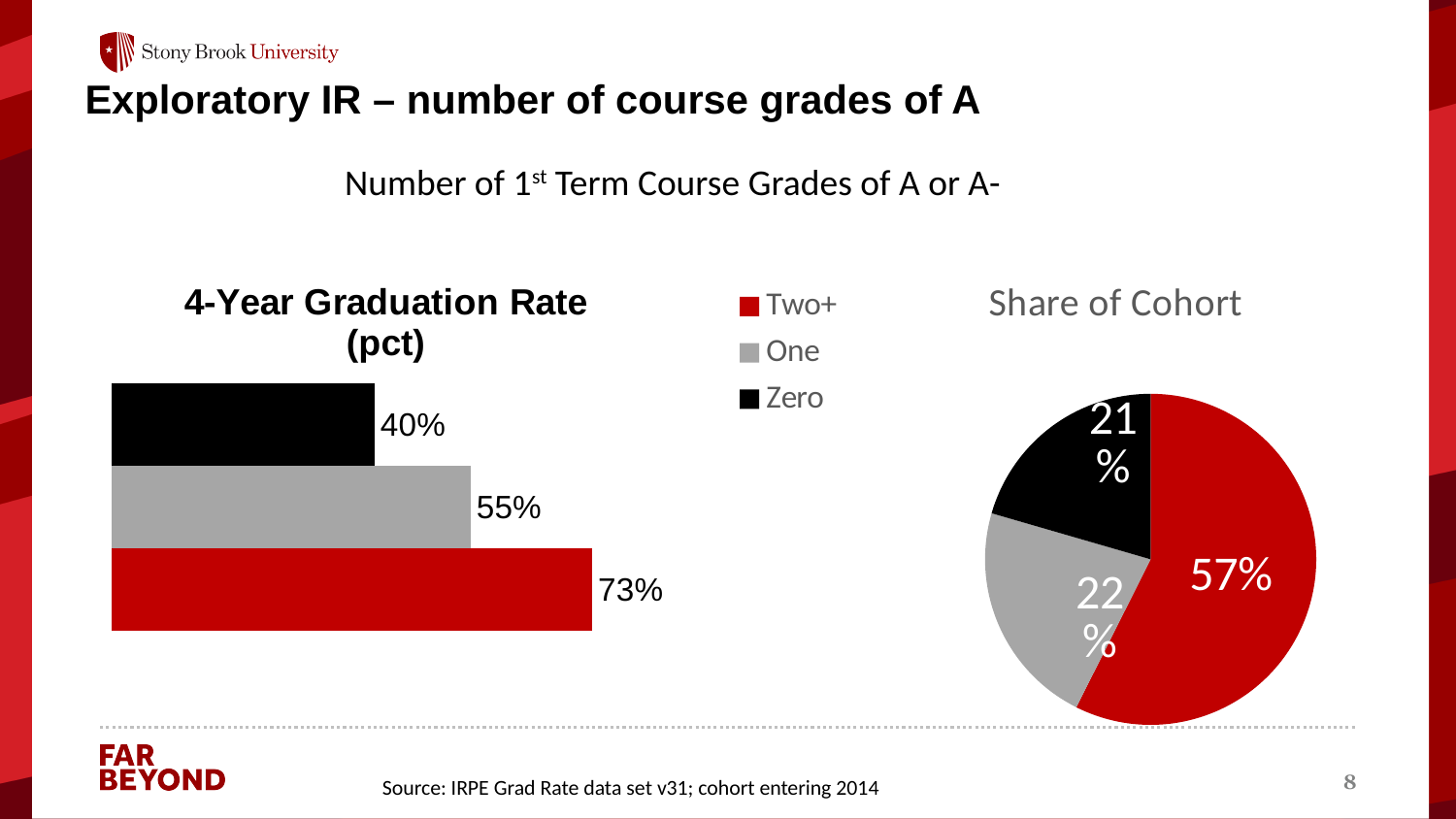

# Exploratory IR – number of course grades of A
Number of 1st Term Course Grades of A or A-

### Chart: 4-Year Graduation Rate (pct)

| Category | Two+ | One | Zero2 |
|---|---|---|---|
| Number of 1st Term Grades of A or A- | 0.7312156383628589 | 0.546031746031746 | 0.4 |

### Chart: Share of Cohort

| Category | Zero |
|---|---|
| Two+ | 0.5739831697054698 |
| One | 0.2208976157082749 |
| Zero | 0.20511921458625526 |
Source: IRPE Grad Rate data set v31; cohort entering 2014